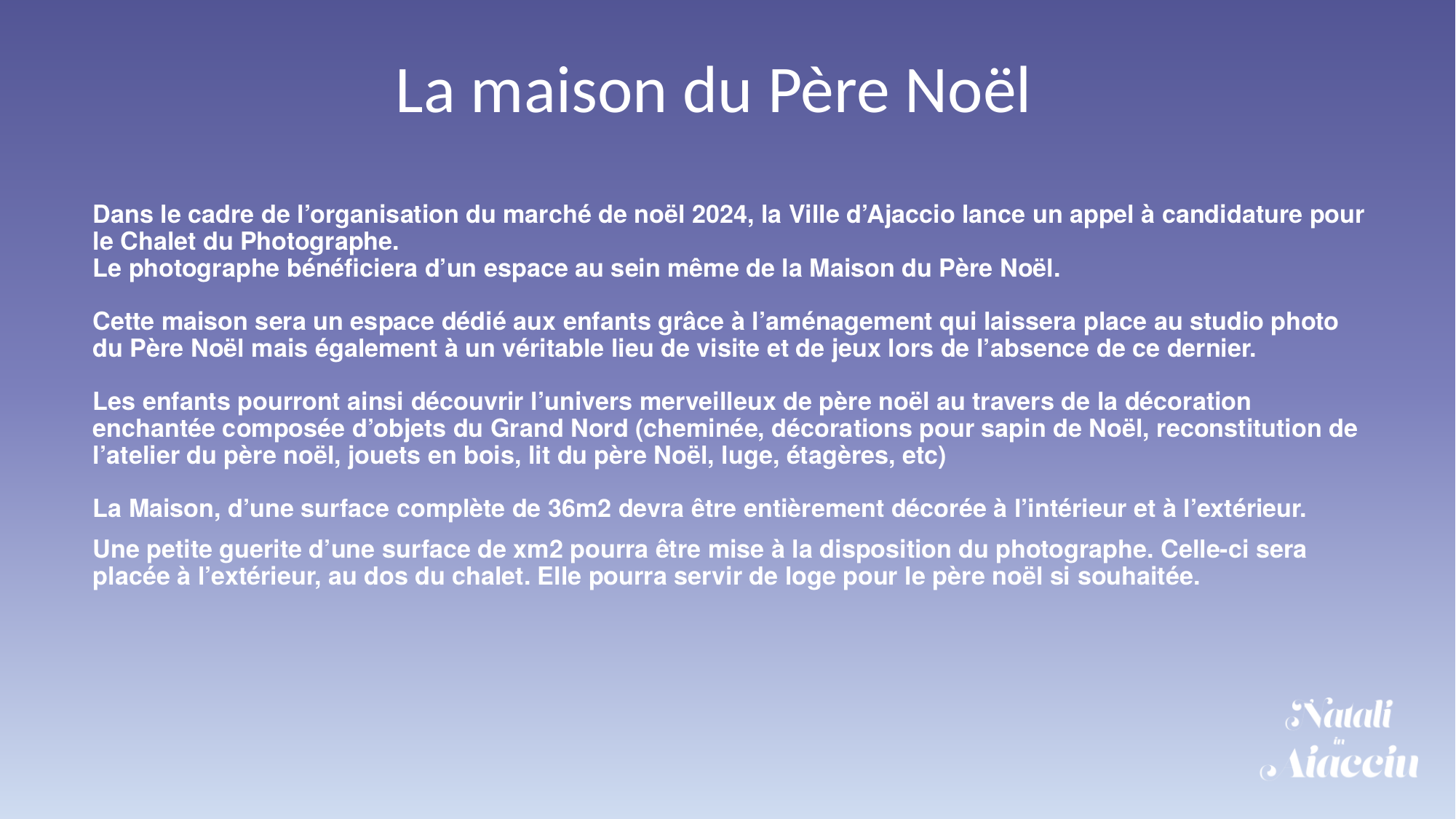

# La maison du Père Noël
Dans le cadre de l’organisation du marché de noël 2024, la Ville d’Ajaccio lance un appel à candidature pour le Chalet du Photographe.
Le photographe bénéficiera d’un espace au sein même de la Maison du Père Noël.
Cette maison sera un espace dédié aux enfants grâce à l’aménagement qui laissera place au studio photo du Père Noël mais également à un véritable lieu de visite et de jeux lors de l’absence de ce dernier.
Les enfants pourront ainsi découvrir l’univers merveilleux de père noël au travers de la décoration enchantée composée d’objets du Grand Nord (cheminée, décorations pour sapin de Noël, reconstitution de l’atelier du père noël, jouets en bois, lit du père Noël, luge, étagères, etc)
La Maison, d’une surface complète de 36m2 devra être entièrement décorée à l’intérieur et à l’extérieur.
Une petite guerite d’une surface de xm2 pourra être mise à la disposition du photographe. Celle-ci sera placée à l’extérieur, au dos du chalet. Elle pourra servir de loge pour le père noël si souhaitée.